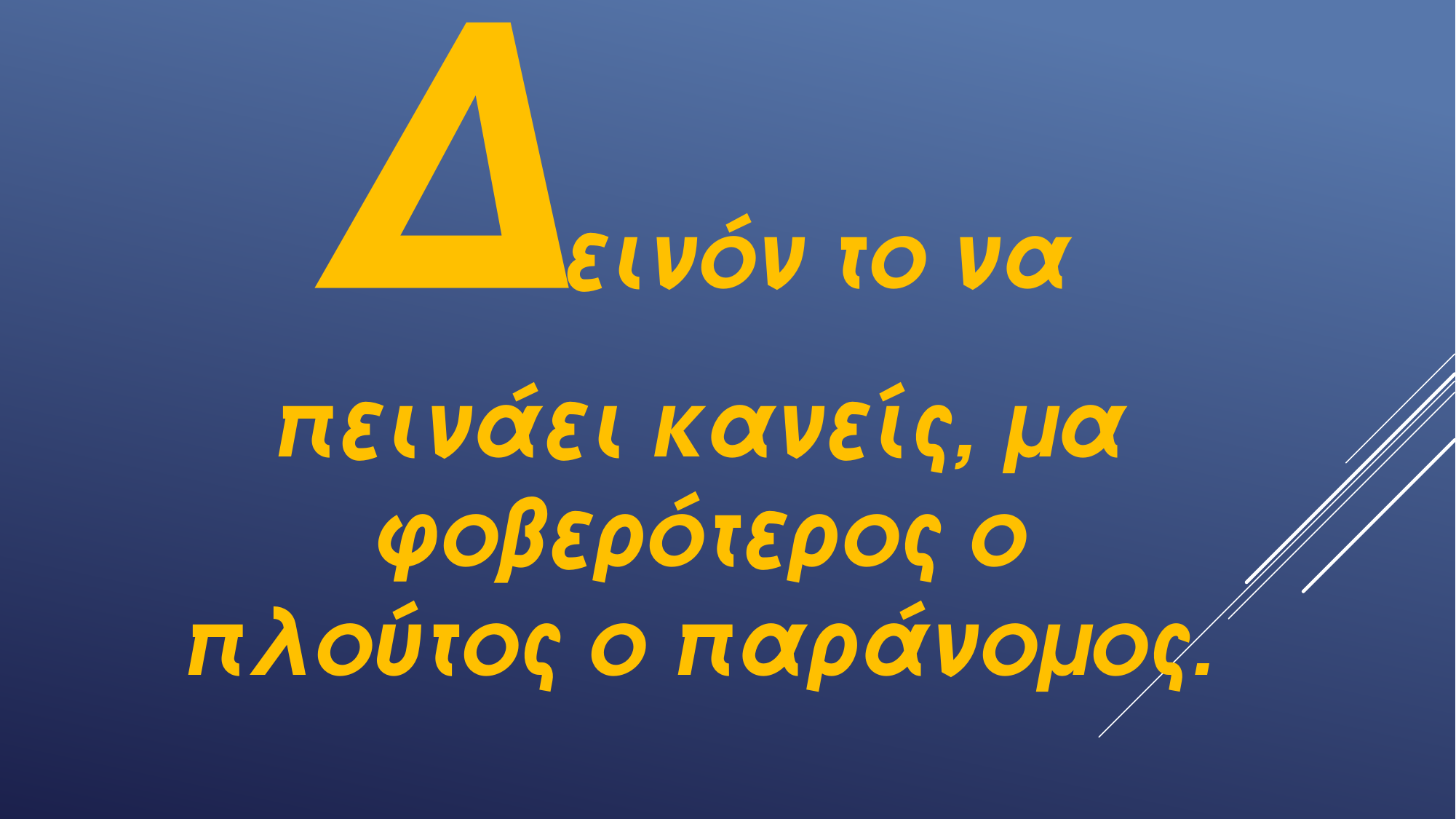

Δεινόν το να πεινάει κανείς, μα φοβερότερος ο πλούτος ο παράνομος.